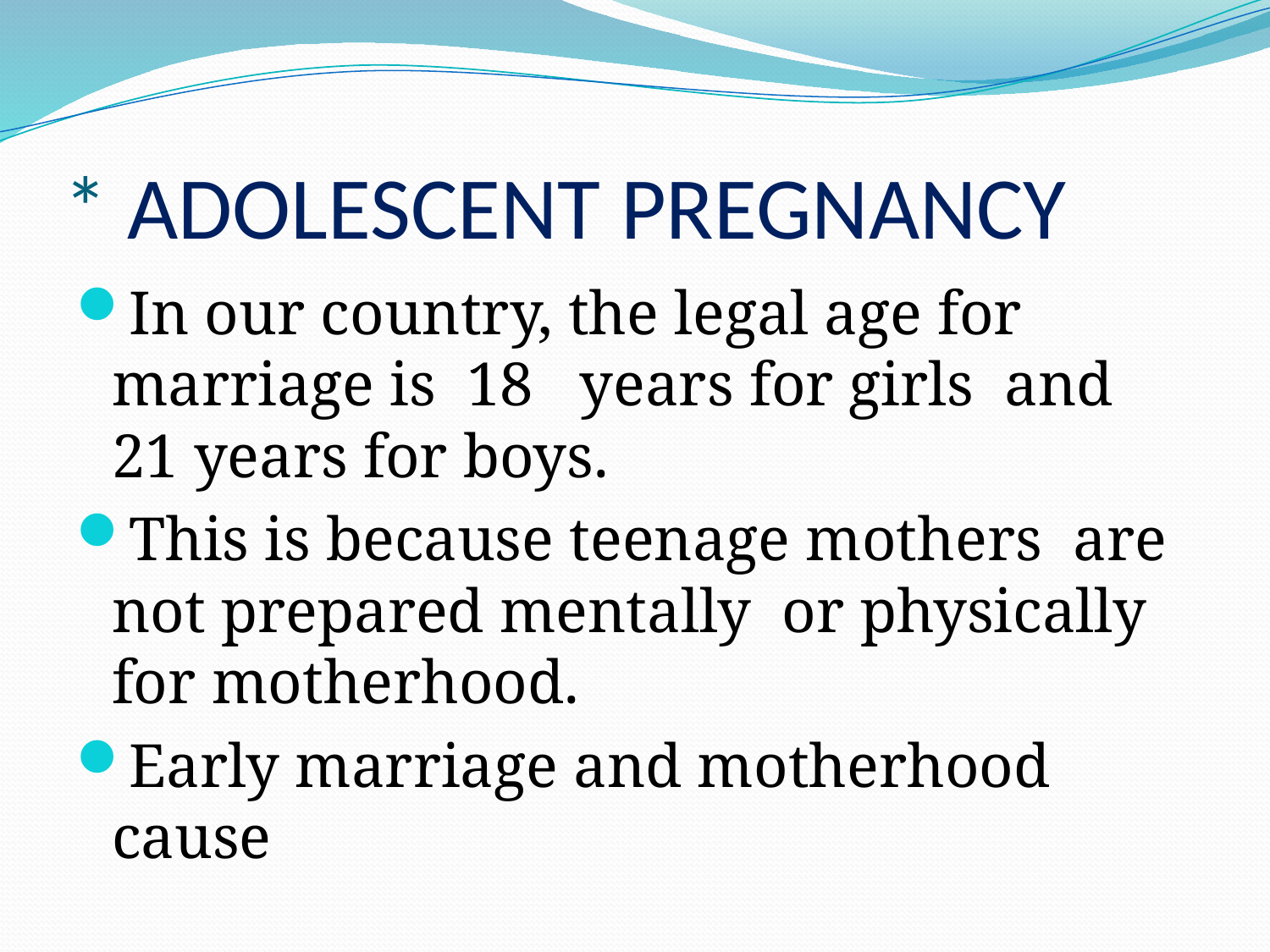

# * ADOLESCENT PREGNANCY
In our country, the legal age for marriage is  18   years for girls  and 21 years for boys.
This is because teenage mothers  are not prepared mentally  or physically for motherhood.
Early marriage and motherhood cause